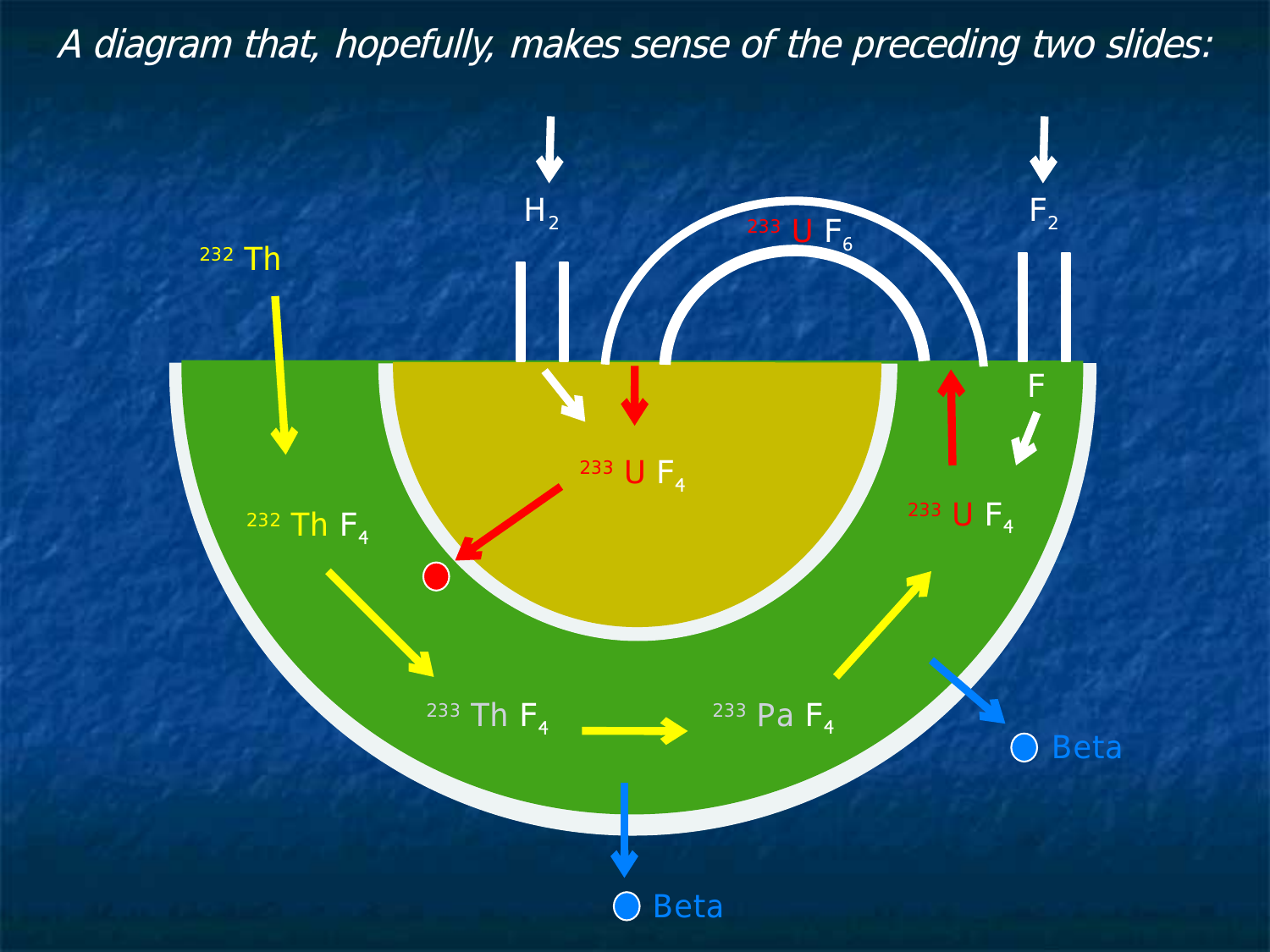

H2
F2

233 U F6
232 Th

F
233 U F4
233 U F4
232 Th F4

233 Pa F4
233 Th F4
Beta

Beta

# A diagram that, hopefully, makes sense of the preceding two slides: